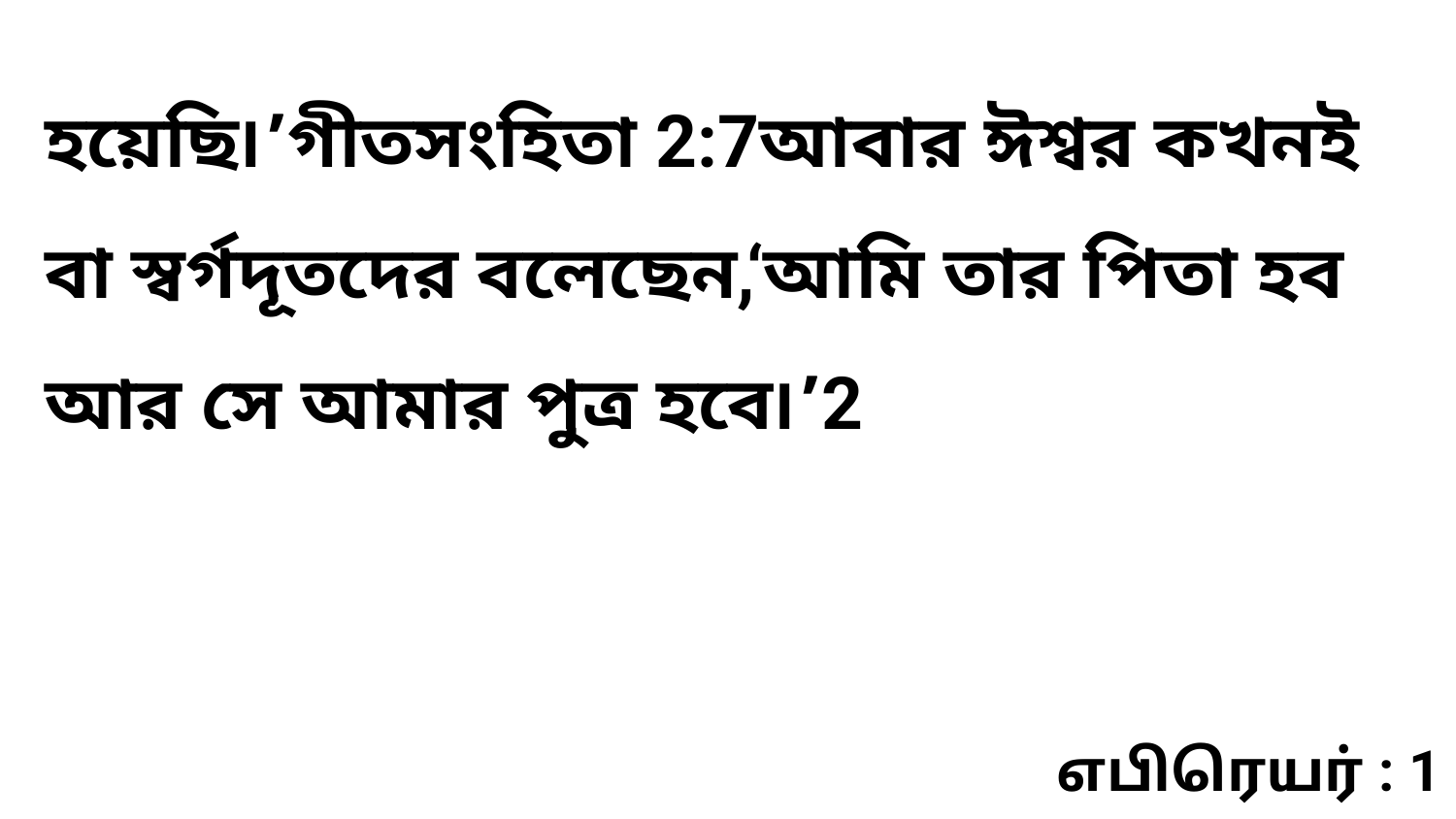

হয়েছি৷’গীতসংহিতা 2:7আবার ঈশ্বর কখনই বা স্বর্গদূতদের বলেছেন,‘আমি তার পিতা হব আর সে আমার পুত্র হবে৷’2
எபிரெயர் : 1